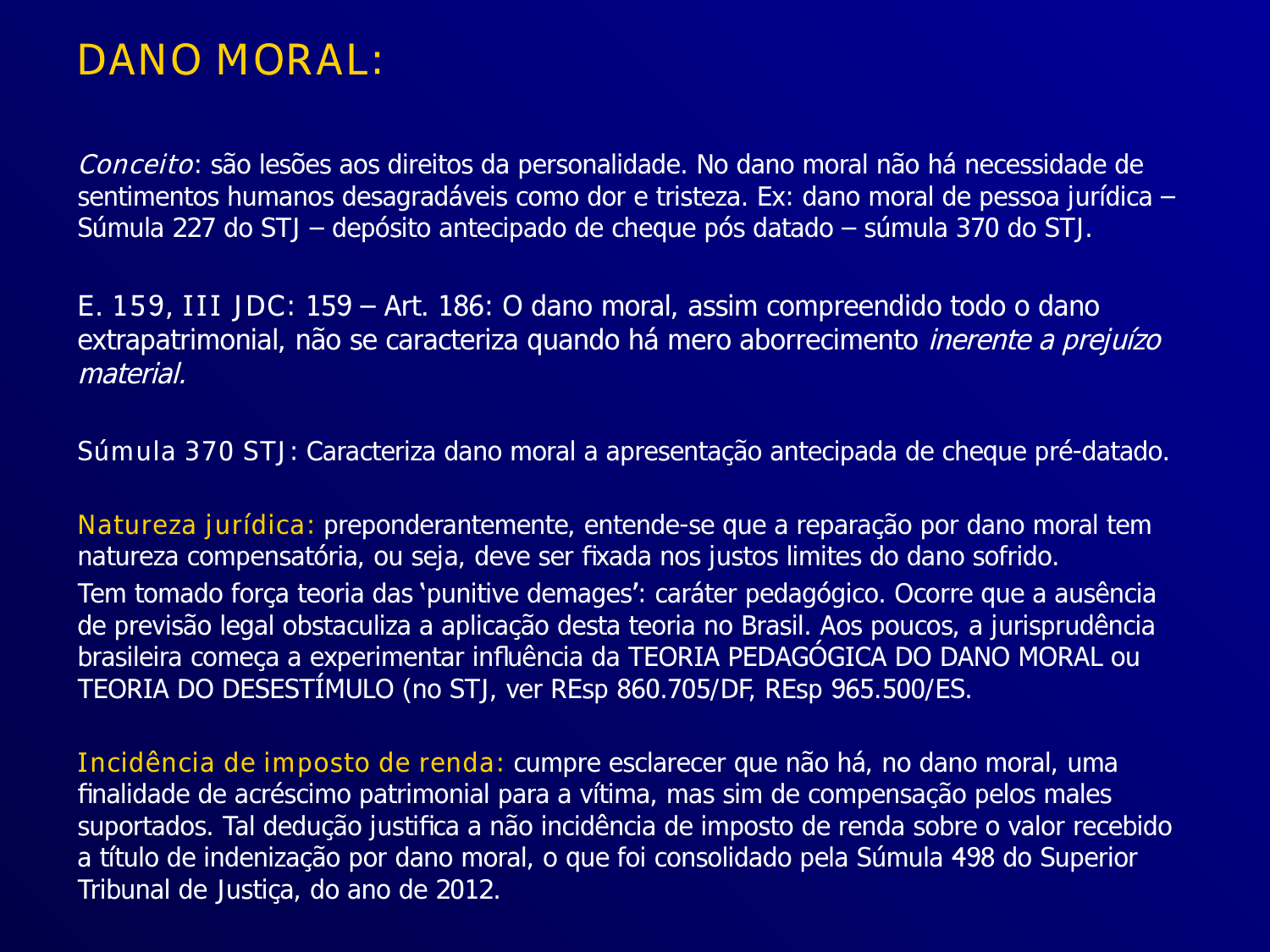

DANO MORAL:

Conceito: são lesões aos direitos da personalidade. No dano moral não há necessidade de sentimentos humanos desagradáveis como dor e tristeza. Ex: dano moral de pessoa jurídica – Súmula 227 do STJ – depósito antecipado de cheque pós datado – súmula 370 do STJ.

E. 159, III JDC: 159 – Art. 186: O dano moral, assim compreendido todo o dano extrapatrimonial, não se caracteriza quando há mero aborrecimento inerente a prejuízo material.

Súmula 370 STJ: Caracteriza dano moral a apresentação antecipada de cheque pré-datado.

Natureza jurídica: preponderantemente, entende-se que a reparação por dano moral tem natureza compensatória, ou seja, deve ser fixada nos justos limites do dano sofrido.
Tem tomado força teoria das ‘punitive demages’: caráter pedagógico. Ocorre que a ausência de previsão legal obstaculiza a aplicação desta teoria no Brasil. Aos poucos, a jurisprudência brasileira começa a experimentar influência da TEORIA PEDAGÓGICA DO DANO MORAL ou TEORIA DO DESESTÍMULO (no STJ, ver REsp 860.705/DF, REsp 965.500/ES.

Incidência de imposto de renda: cumpre esclarecer que não há, no dano moral, uma finalidade de acréscimo patrimonial para a vítima, mas sim de compensação pelos males suportados. Tal dedução justifica a não incidência de imposto de renda sobre o valor recebido a título de indenização por dano moral, o que foi consolidado pela Súmula 498 do Superior Tribunal de Justiça, do ano de 2012.